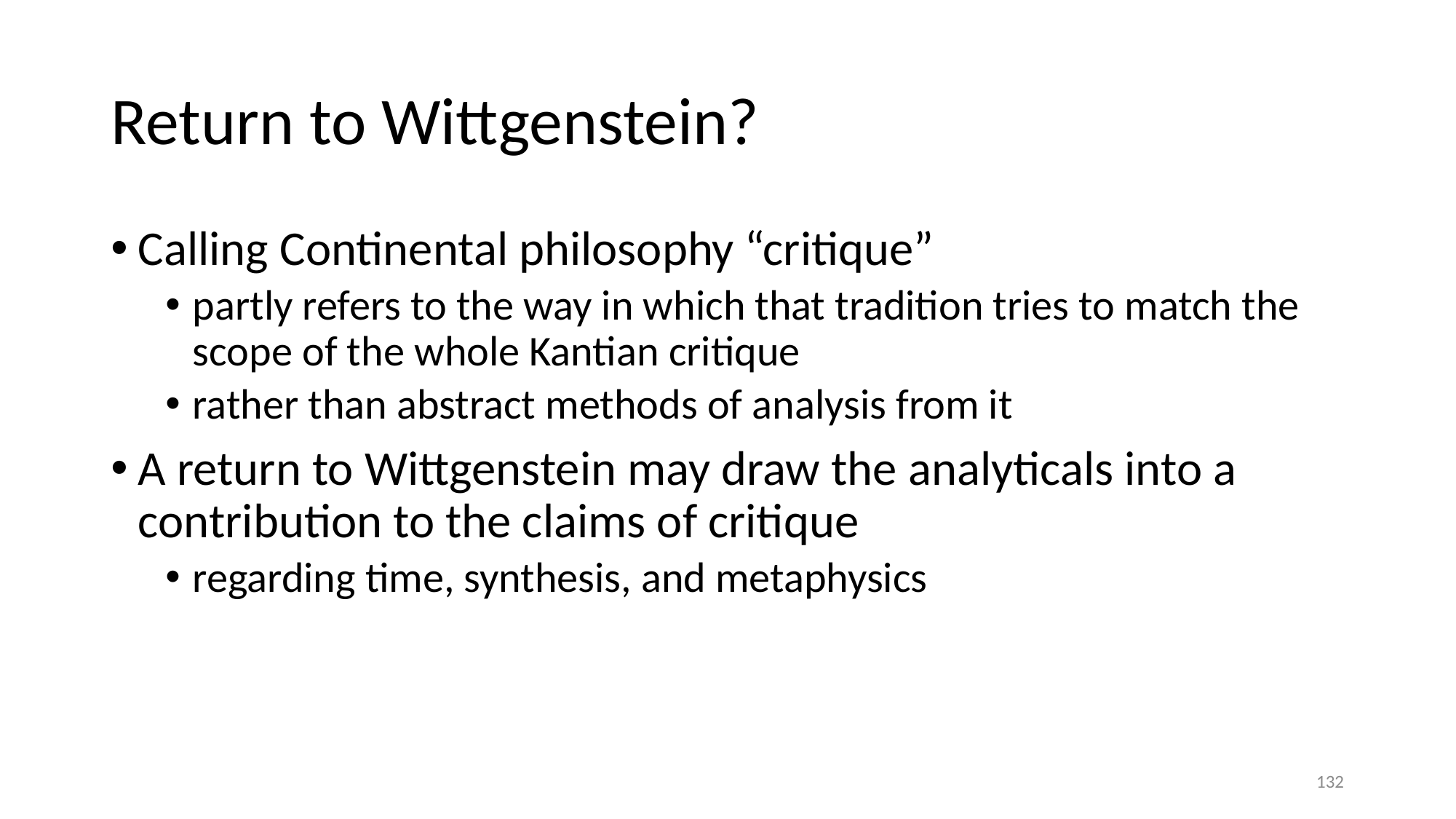

# Return to Wittgenstein?
Calling Continental philosophy “critique”
partly refers to the way in which that tradition tries to match the scope of the whole Kantian critique
rather than abstract methods of analysis from it
A return to Wittgenstein may draw the analyticals into a contribution to the claims of critique
regarding time, synthesis, and metaphysics
132